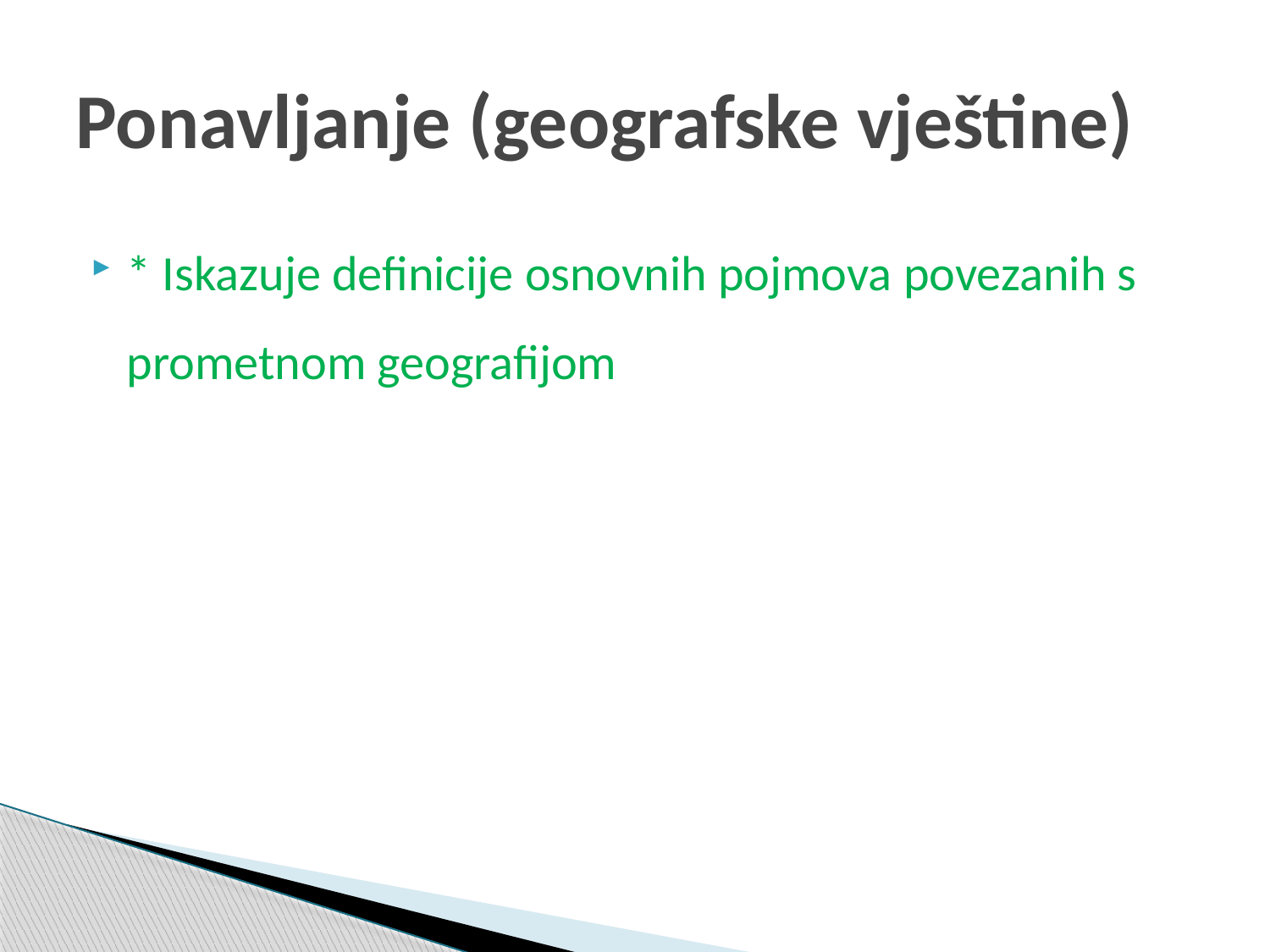

# Ponavljanje (geografske vještine)
* Iskazuje definicije osnovnih pojmova povezanih s prometnom geografijom